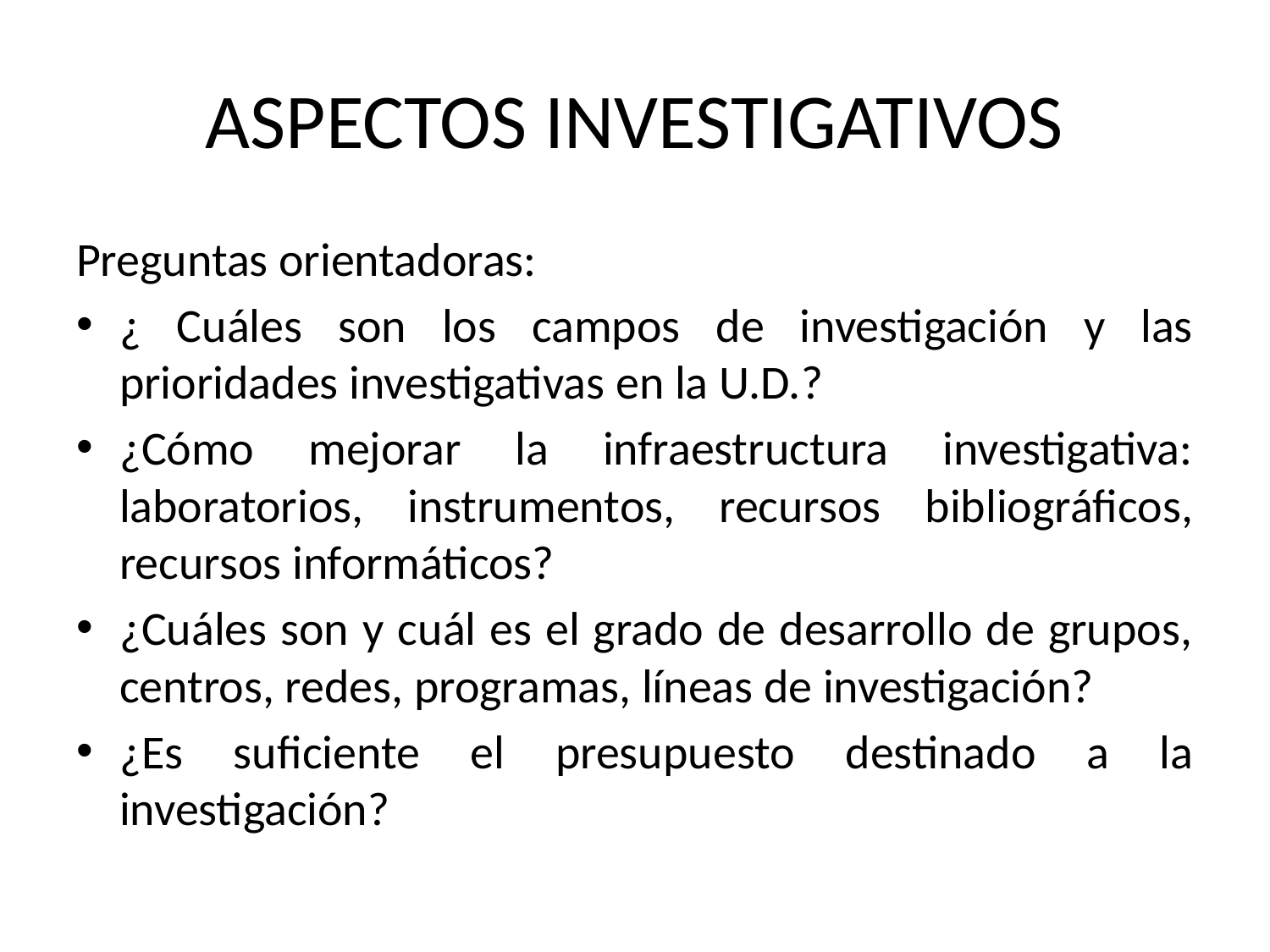

# ASPECTOS INVESTIGATIVOS
Preguntas orientadoras:
¿ Cuáles son los campos de investigación y las prioridades investigativas en la U.D.?
¿Cómo mejorar la infraestructura investigativa: laboratorios, instrumentos, recursos bibliográficos, recursos informáticos?
¿Cuáles son y cuál es el grado de desarrollo de grupos, centros, redes, programas, líneas de investigación?
¿Es suficiente el presupuesto destinado a la investigación?